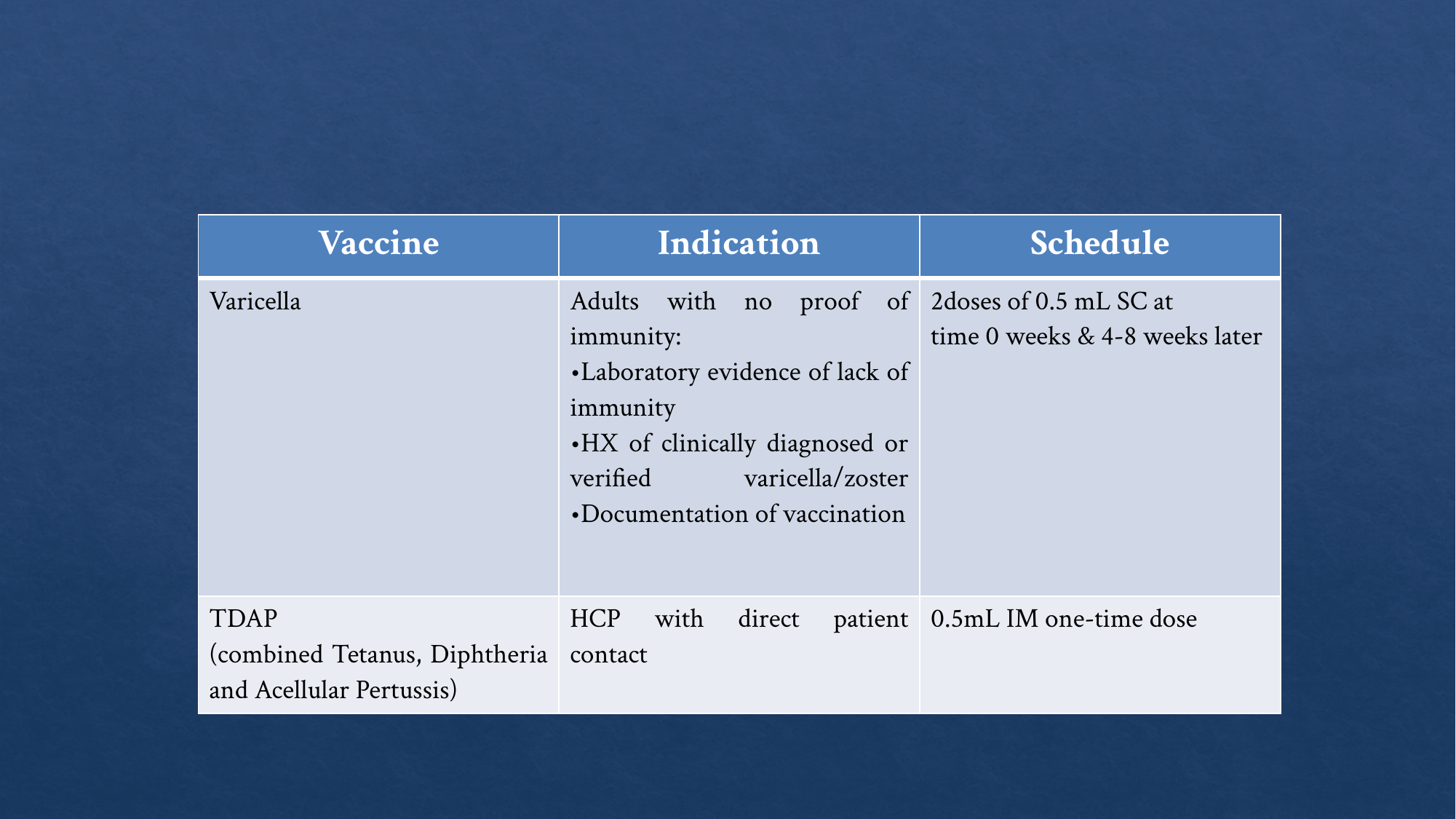

#
| Vaccine | Indication | Schedule |
| --- | --- | --- |
| Varicella | Adults with no proof of immunity: •Laboratory evidence of lack of immunity •HX of clinically diagnosed or verified varicella/zoster •Documentation of vaccination | 2doses of 0.5 mL SC at time 0 weeks & 4-8 weeks later |
| TDAP (combined Tetanus, Diphtheria and Acellular Pertussis) | HCP with direct patient contact | 0.5mL IM one-time dose |